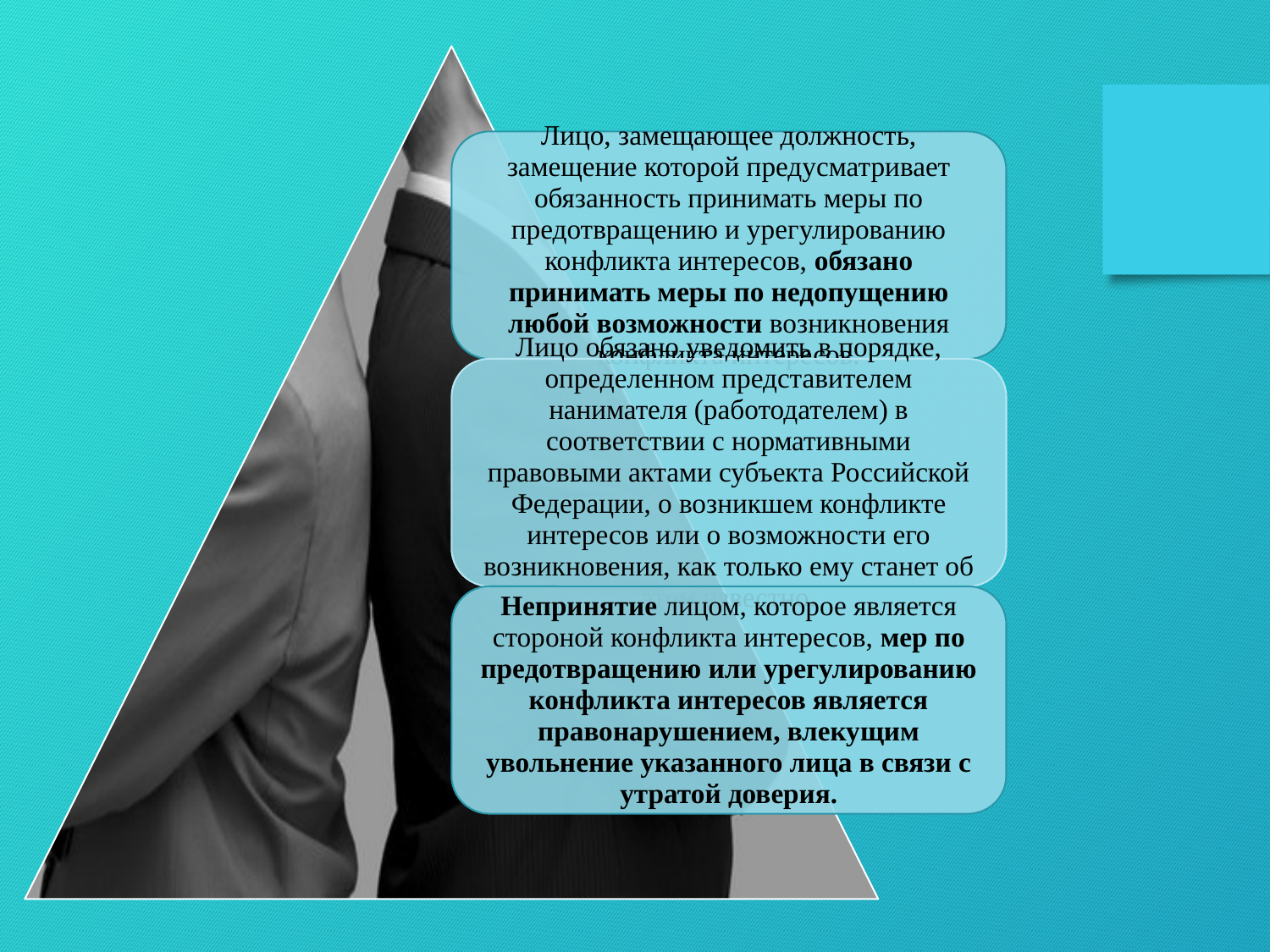

Непринятие лицом, которое является стороной конфликта интересов, мер по предотвращению или урегулированию конфликта интересов является правонарушением, влекущим увольнение указанного лица в связи с утратой доверия.